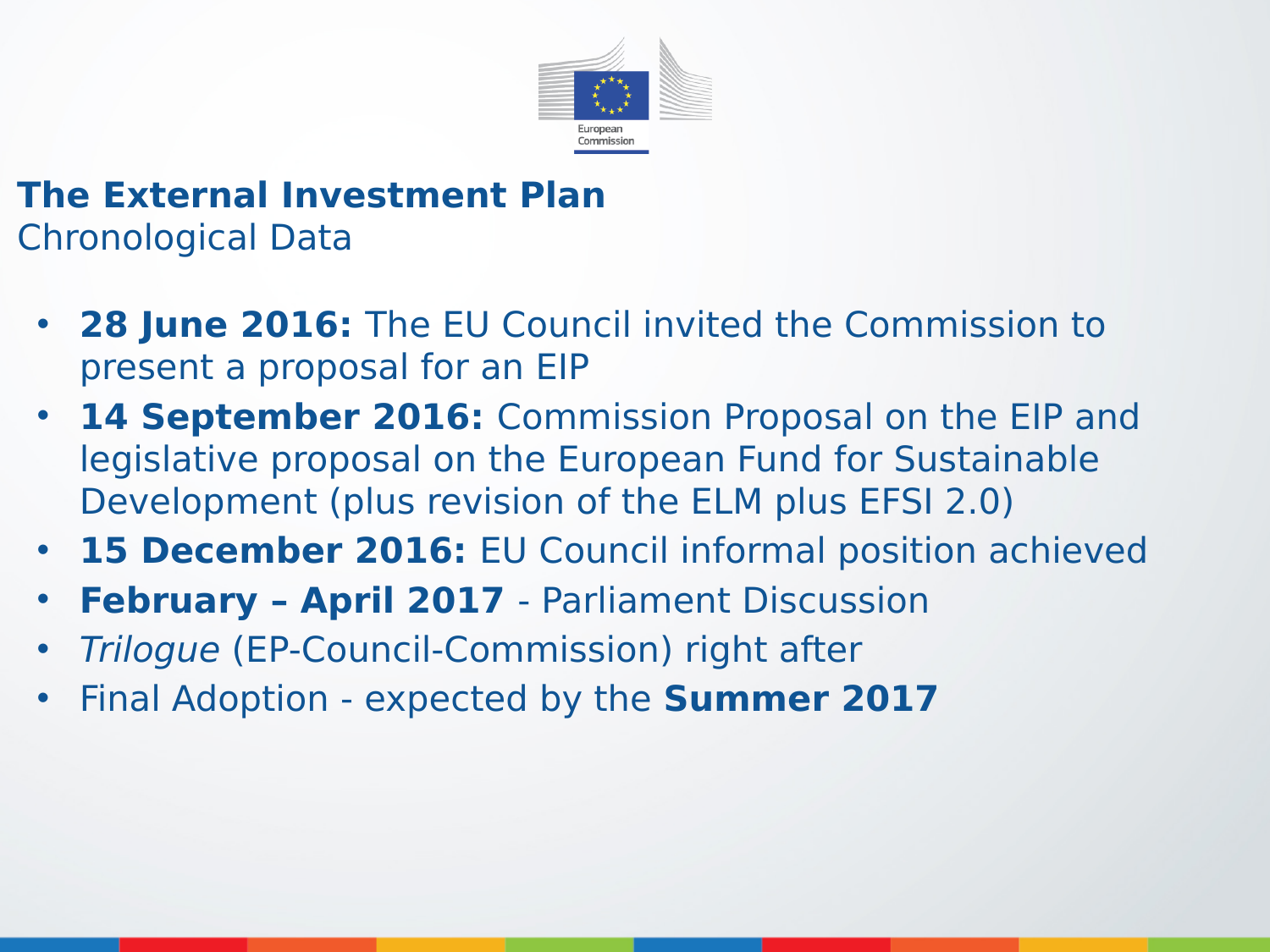

The External Investment Plan
Chronological Data
28 June 2016: The EU Council invited the Commission to present a proposal for an EIP
14 September 2016: Commission Proposal on the EIP and legislative proposal on the European Fund for Sustainable Development (plus revision of the ELM plus EFSI 2.0)
15 December 2016: EU Council informal position achieved
February – April 2017 - Parliament Discussion
Trilogue (EP-Council-Commission) right after
Final Adoption - expected by the Summer 2017